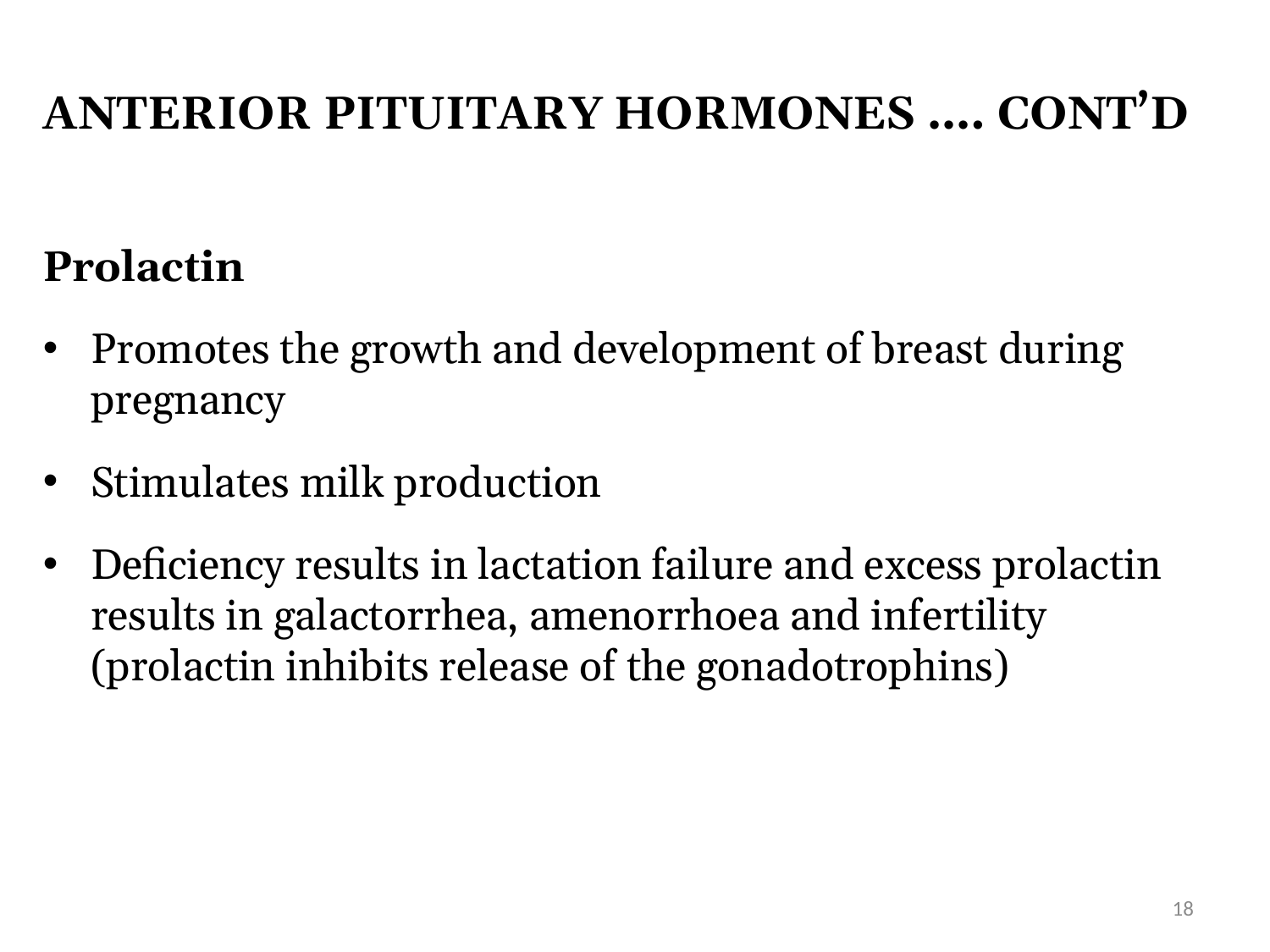

# Anterior pituitary hormones …. cont’d
Prolactin
Promotes the growth and development of breast during pregnancy
Stimulates milk production
Deficiency results in lactation failure and excess prolactin results in galactorrhea, amenorrhoea and infertility (prolactin inhibits release of the gonadotrophins)
18